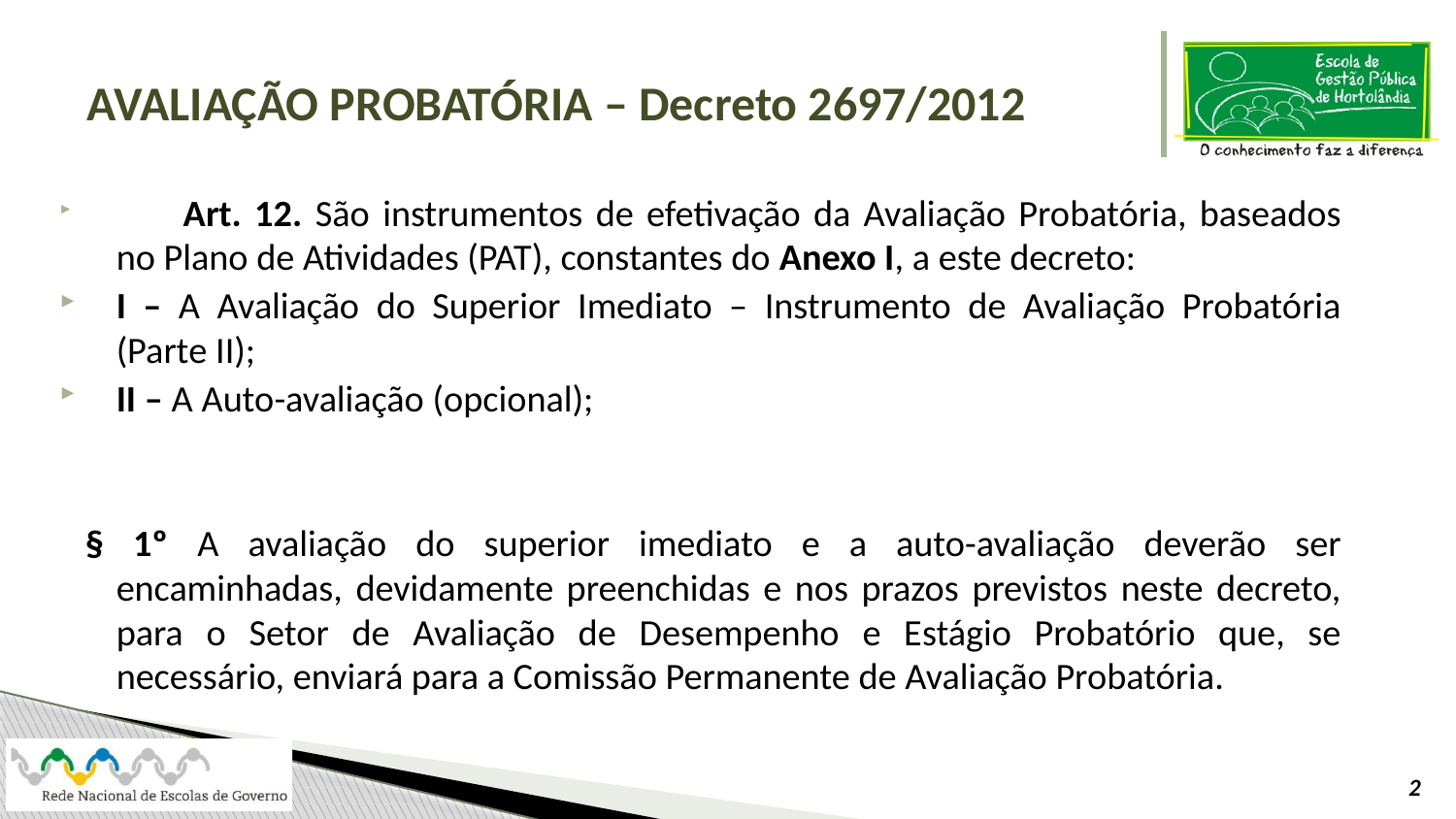

# AVALIAÇÃO PROBATÓRIA – Decreto 2697/2012
	Art. 12. São instrumentos de efetivação da Avaliação Probatória, baseados no Plano de Atividades (PAT), constantes do Anexo I, a este decreto:
I – A Avaliação do Superior Imediato – Instrumento de Avaliação Probatória (Parte II);
II – A Auto-avaliação (opcional);

 § 1º A avaliação do superior imediato e a auto-avaliação deverão ser encaminhadas, devidamente preenchidas e nos prazos previstos neste decreto, para o Setor de Avaliação de Desempenho e Estágio Probatório que, se necessário, enviará para a Comissão Permanente de Avaliação Probatória.

2